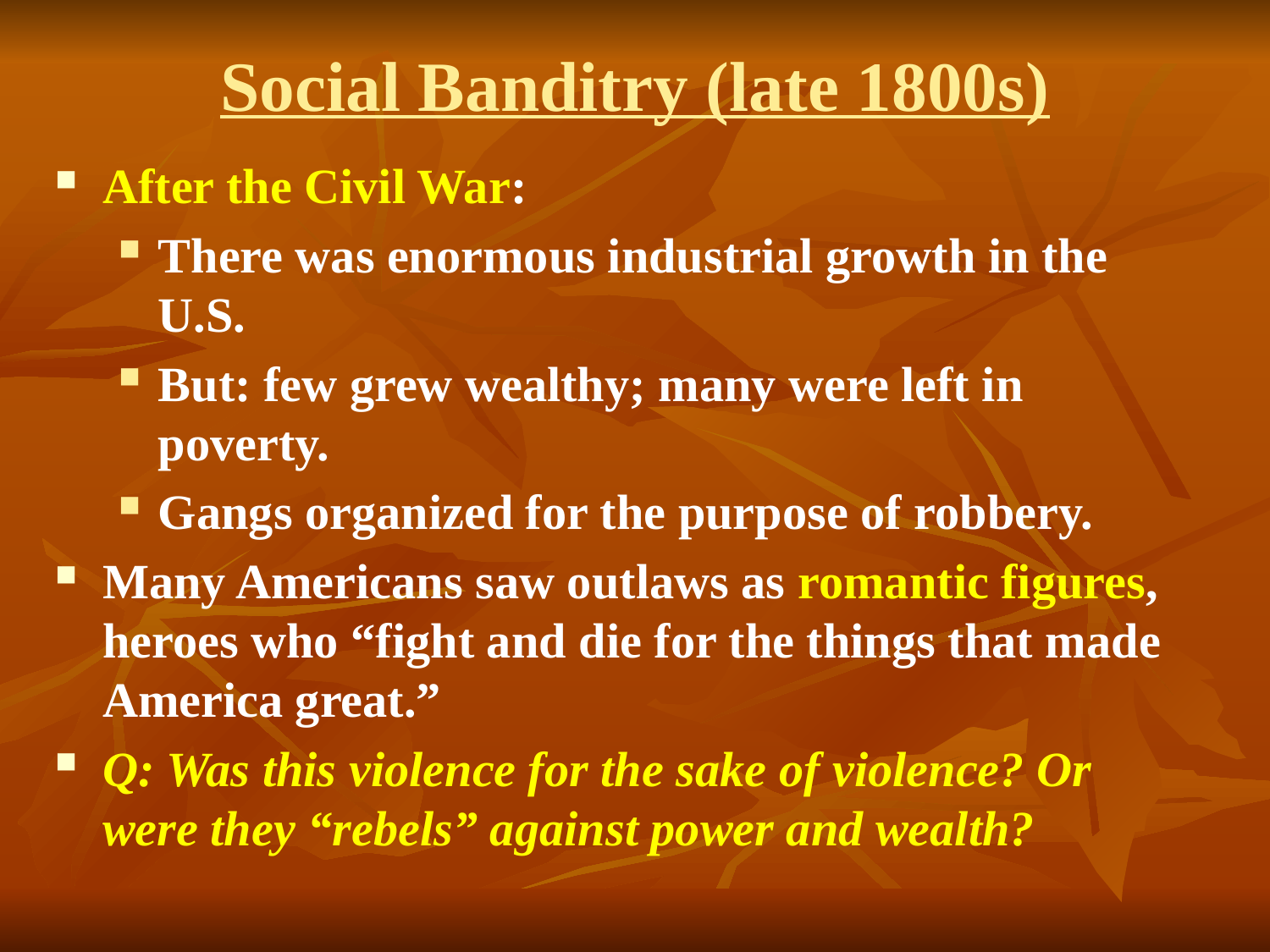

# Social Banditry (late 1800s)
After the Civil War:
There was enormous industrial growth in the U.S.
But: few grew wealthy; many were left in poverty.
Gangs organized for the purpose of robbery.
Many Americans saw outlaws as romantic figures, heroes who “fight and die for the things that made America great.”
Q: Was this violence for the sake of violence? Or were they “rebels” against power and wealth?